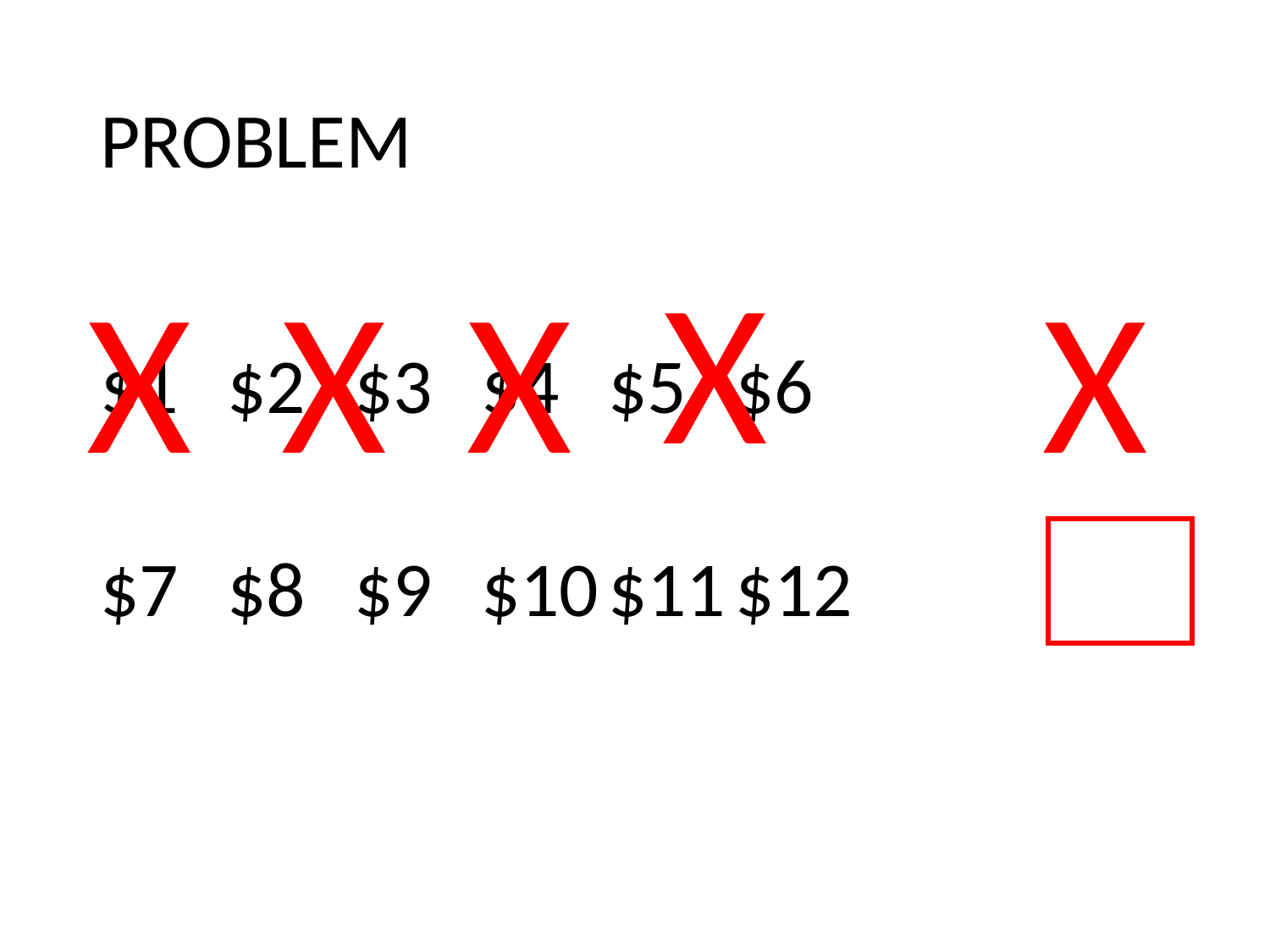

# PROBLEM
X
X
X
X
X

$1	$2	$3	$4	$5	$6

$7	$8	$9	$10	$11	$12